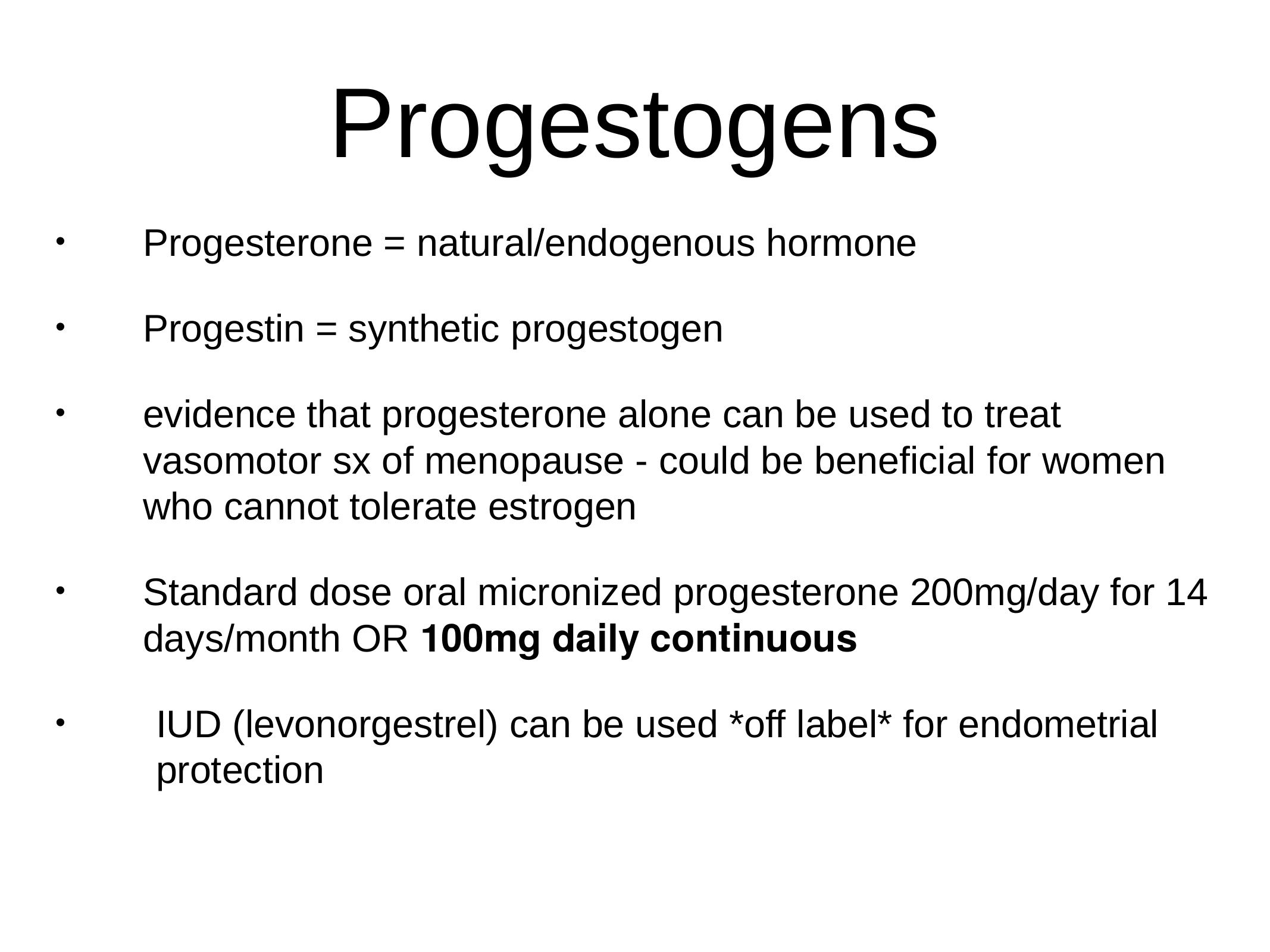

# Progestogens

Progesterone = natural/endogenous hormone
Progestin = synthetic progestogen
evidence that progesterone alone can be used to treat vasomotor sx of menopause - could be beneficial for women who cannot tolerate estrogen
Standard dose oral micronized progesterone 200mg/day for 14 days/month OR 100mg daily continuous
IUD (levonorgestrel) can be used *off label* for endometrial protection